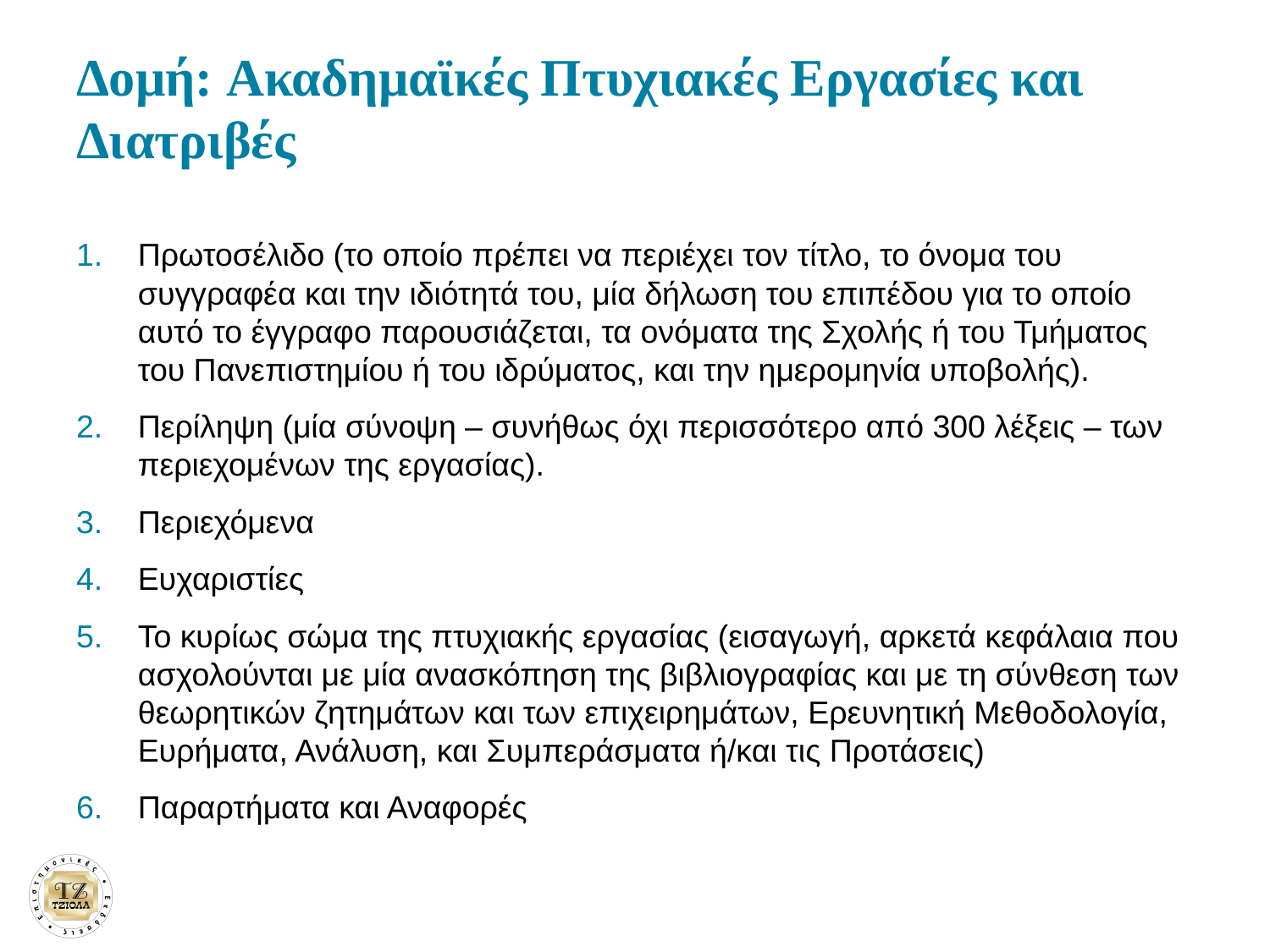

# Δομή: Ακαδημαϊκές Πτυχιακές Εργασίες και Διατριβές
Πρωτοσέλιδο (το οποίο πρέπει να περιέχει τον τίτλο, το όνομα του συγγραφέα και την ιδιότητά του, μία δήλωση του επιπέδου για το οποίο αυτό το έγγραφο παρουσιάζεται, τα ονόματα της Σχολής ή του Τμήματος του Πανεπιστημίου ή του ιδρύματος, και την ημερομηνία υποβολής).
Περίληψη (μία σύνοψη – συνήθως όχι περισσότερο από 300 λέξεις – των περιεχομένων της εργασίας).
Περιεχόμενα
Ευχαριστίες
Το κυρίως σώμα της πτυχιακής εργασίας (εισαγωγή, αρκετά κεφάλαια που ασχολούνται με μία ανασκόπηση της βιβλιογραφίας και με τη σύνθεση των θεωρητικών ζητημάτων και των επιχειρημάτων, Ερευνητική Μεθοδολογία, Ευρήματα, Ανάλυση, και Συμπεράσματα ή/και τις Προτάσεις)
Παραρτήματα και Αναφορές